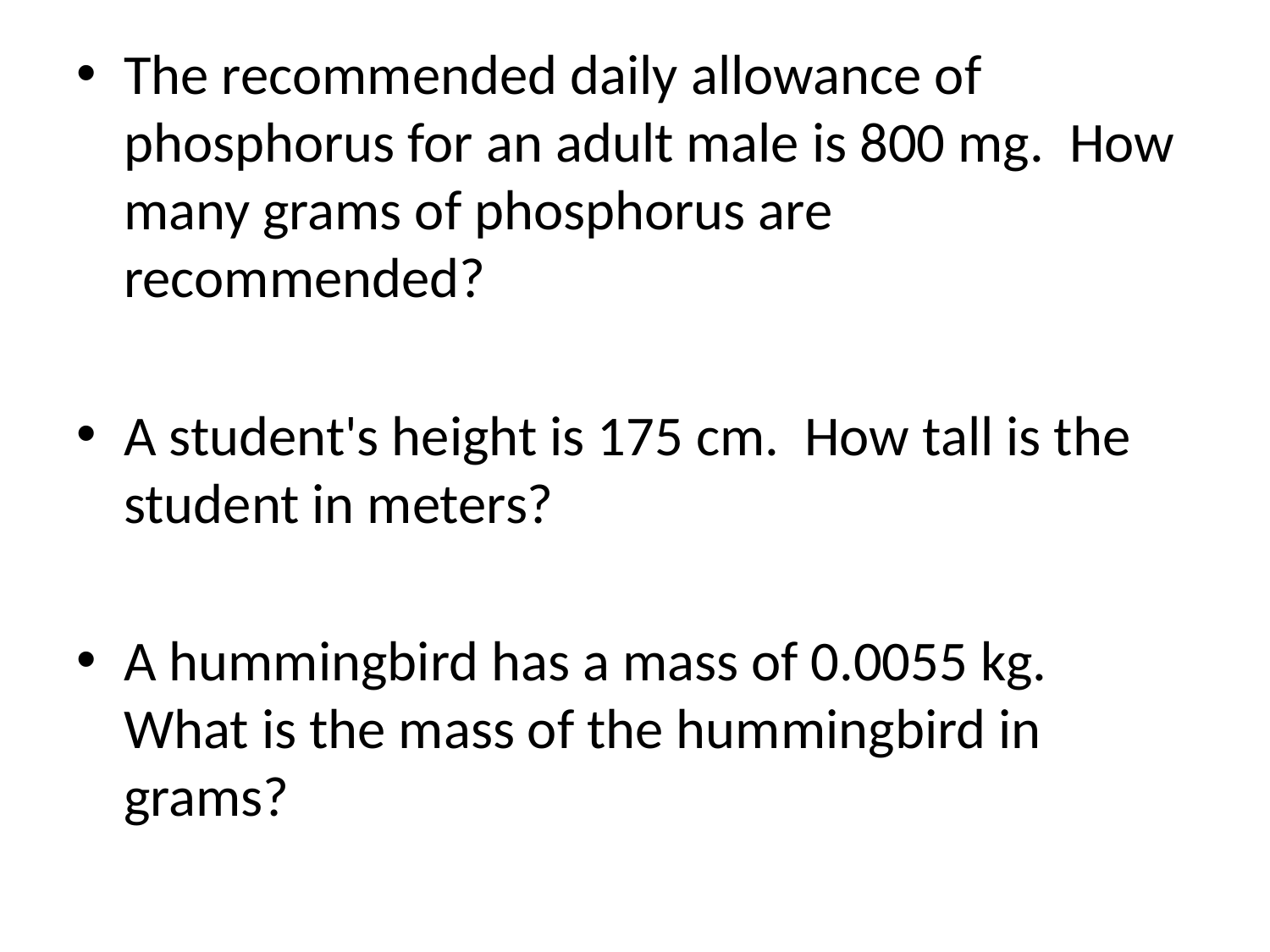

The recommended daily allowance of phosphorus for an adult male is 800 mg.  How many grams of phosphorus are recommended?

A student's height is 175 cm.  How tall is the student in meters?

A hummingbird has a mass of 0.0055 kg.  What is the mass of the hummingbird in grams?